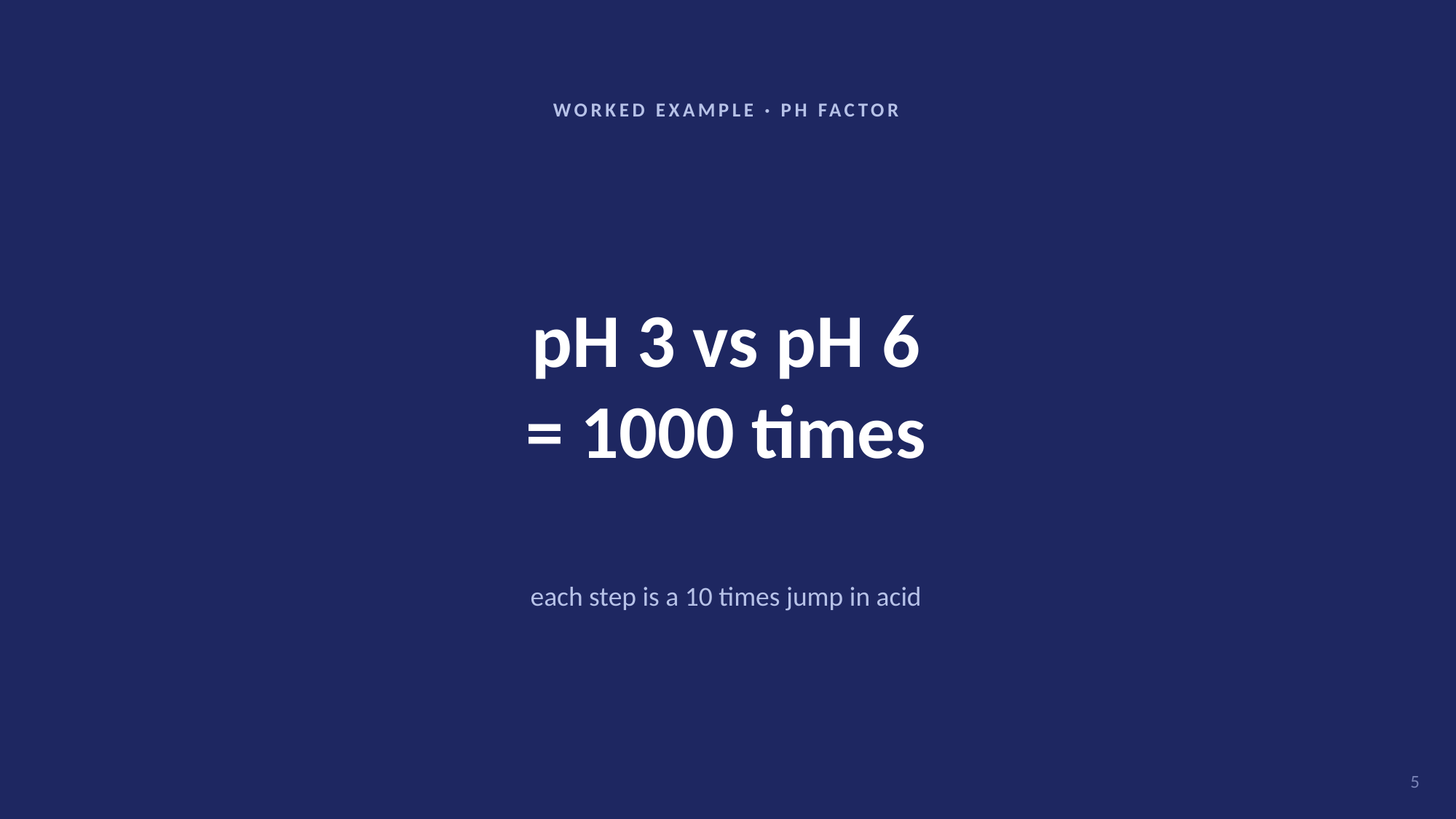

WORKED EXAMPLE · PH FACTOR
pH 3 vs pH 6
= 1000 times
each step is a 10 times jump in acid
5